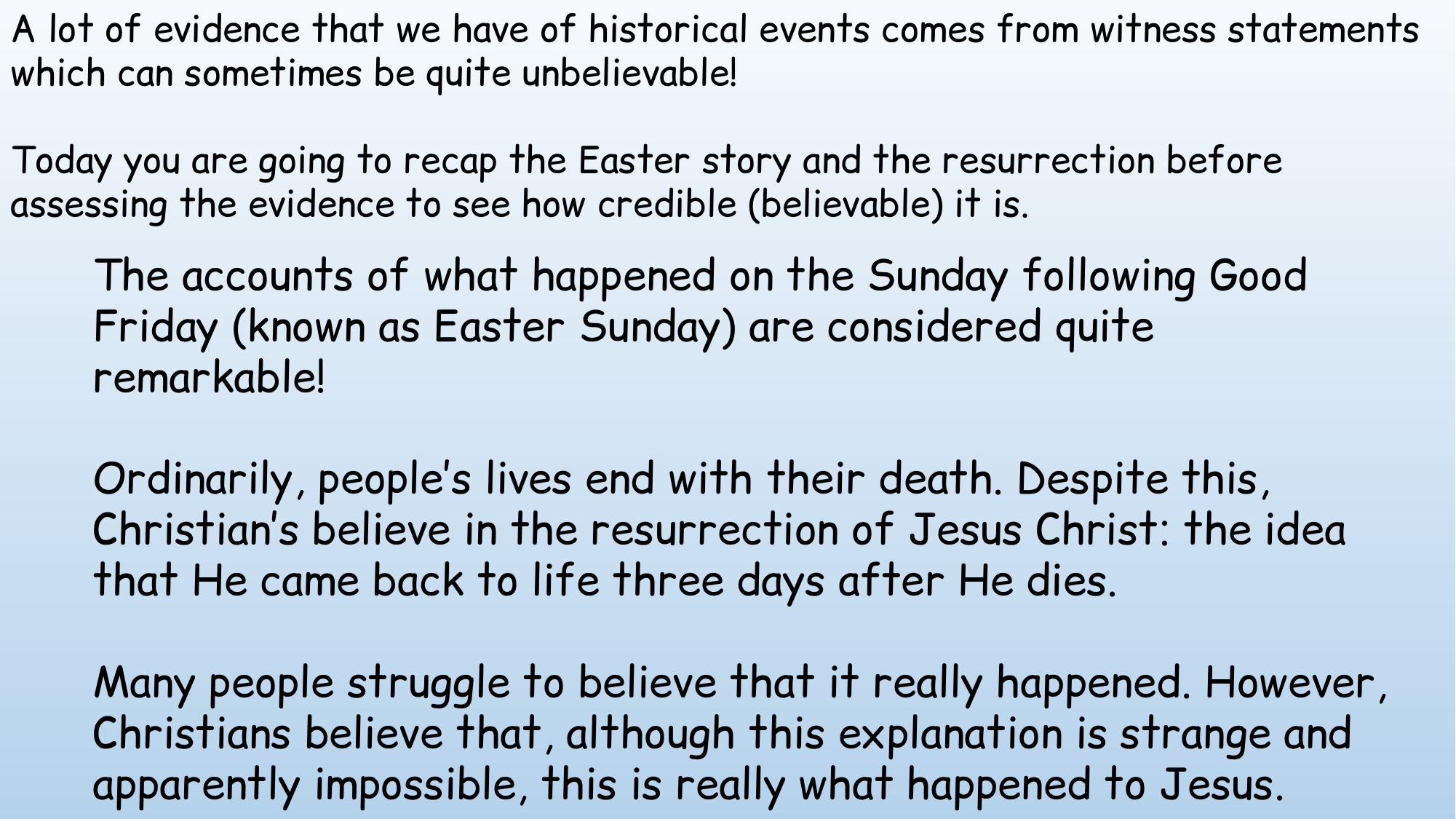

A lot of evidence that we have of historical events comes from witness statements which can sometimes be quite unbelievable!

Today you are going to recap the Easter story and the resurrection before assessing the evidence to see how credible (believable) it is.
The accounts of what happened on the Sunday following Good Friday (known as Easter Sunday) are considered quite remarkable!

Ordinarily, people’s lives end with their death. Despite this, Christian’s believe in the resurrection of Jesus Christ: the idea that He came back to life three days after He dies.

Many people struggle to believe that it really happened. However, Christians believe that, although this explanation is strange and apparently impossible, this is really what happened to Jesus.